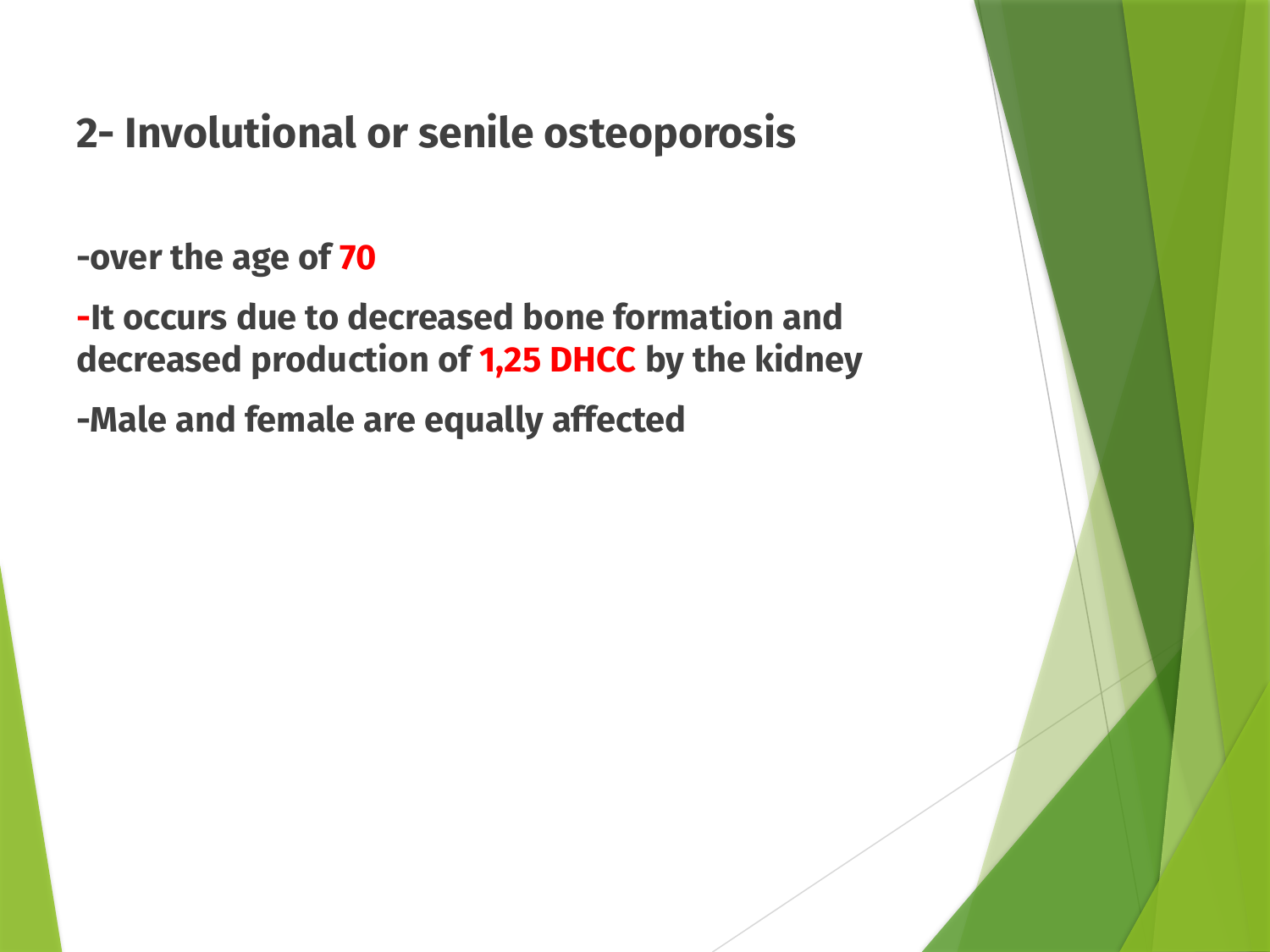

2- Involutional or senile osteoporosis

-over the age of 70
-It occurs due to decreased bone formation and decreased production of 1,25 DHCC by the kidney
-Male and female are equally affected